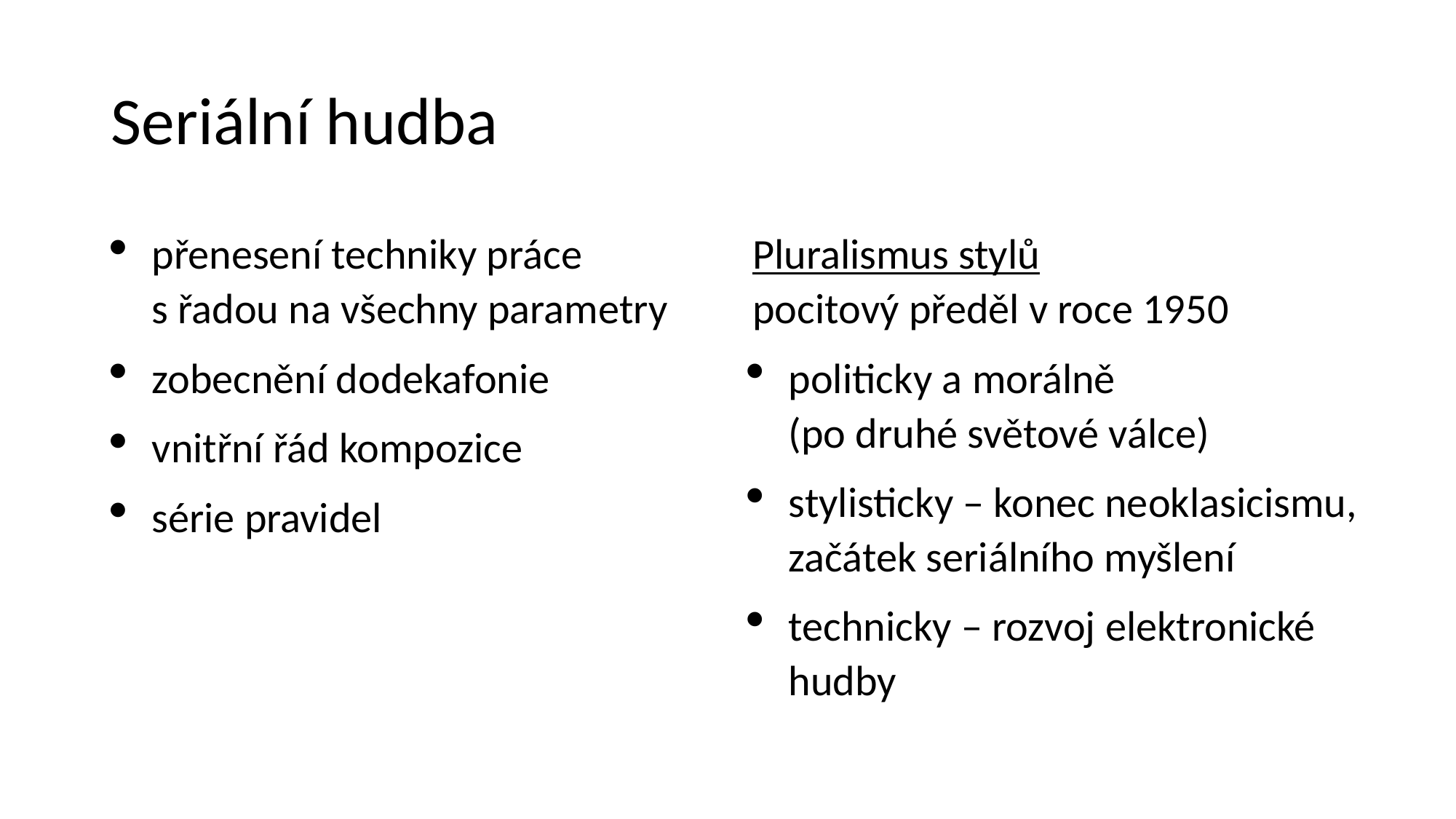

# Seriální hudba
přenesení techniky práce s řadou na všechny parametry
zobecnění dodekafonie
vnitřní řád kompozice
série pravidel
Pluralismus stylů
pocitový předěl v roce 1950
politicky a morálně
(po druhé světové válce)
stylisticky – konec neoklasicismu,
začátek seriálního myšlení
technicky – rozvoj elektronické hudby